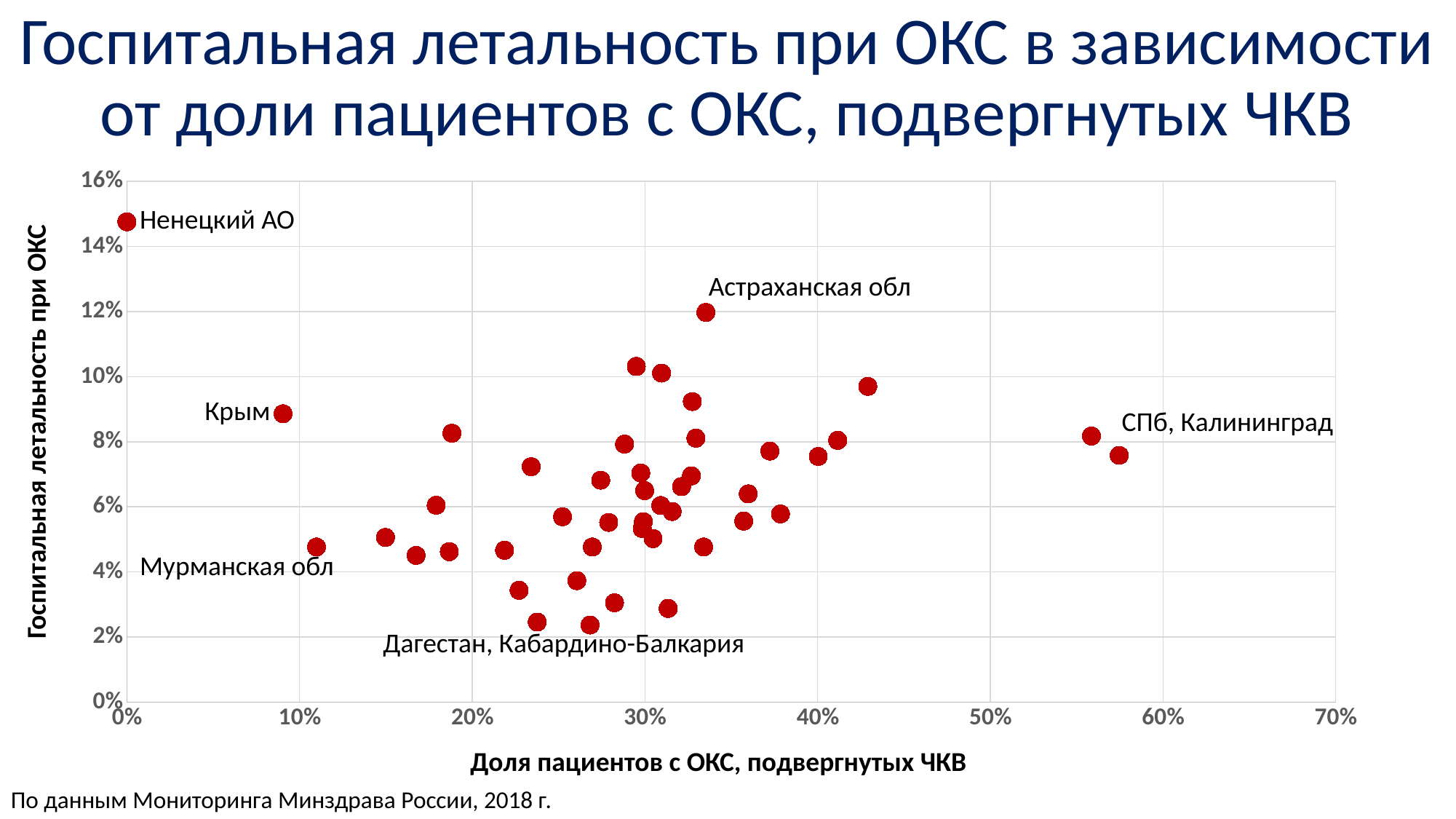

# Госпитальная летальность при ОКС в зависимости от доли пациентов с ОКС, подвергнутых ЧКВ

### Chart

| Category | Летальность при ОКС (2018) |
|---|---|
Ненецкий АО
Астраханская обл
Крым
СПб, Калининград
Госпитальная летальность при ОКС
Мурманская обл
Дагестан, Кабардино-Балкария
Доля пациентов с ОКС, подвергнутых ЧКВ
По данным Мониторинга Минздрава России, 2018 г.